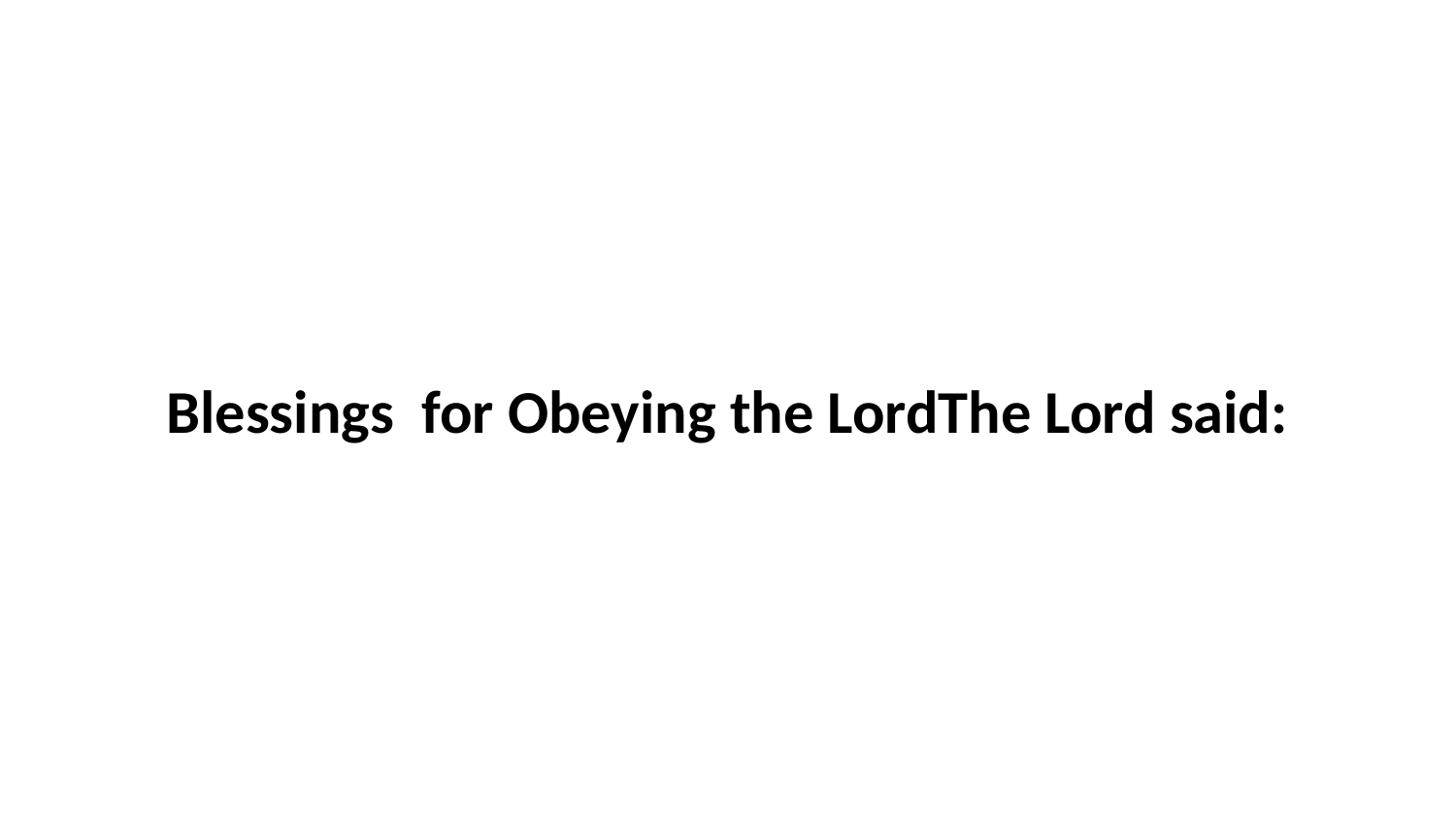

Blessings  for Obeying the LordThe Lord said: